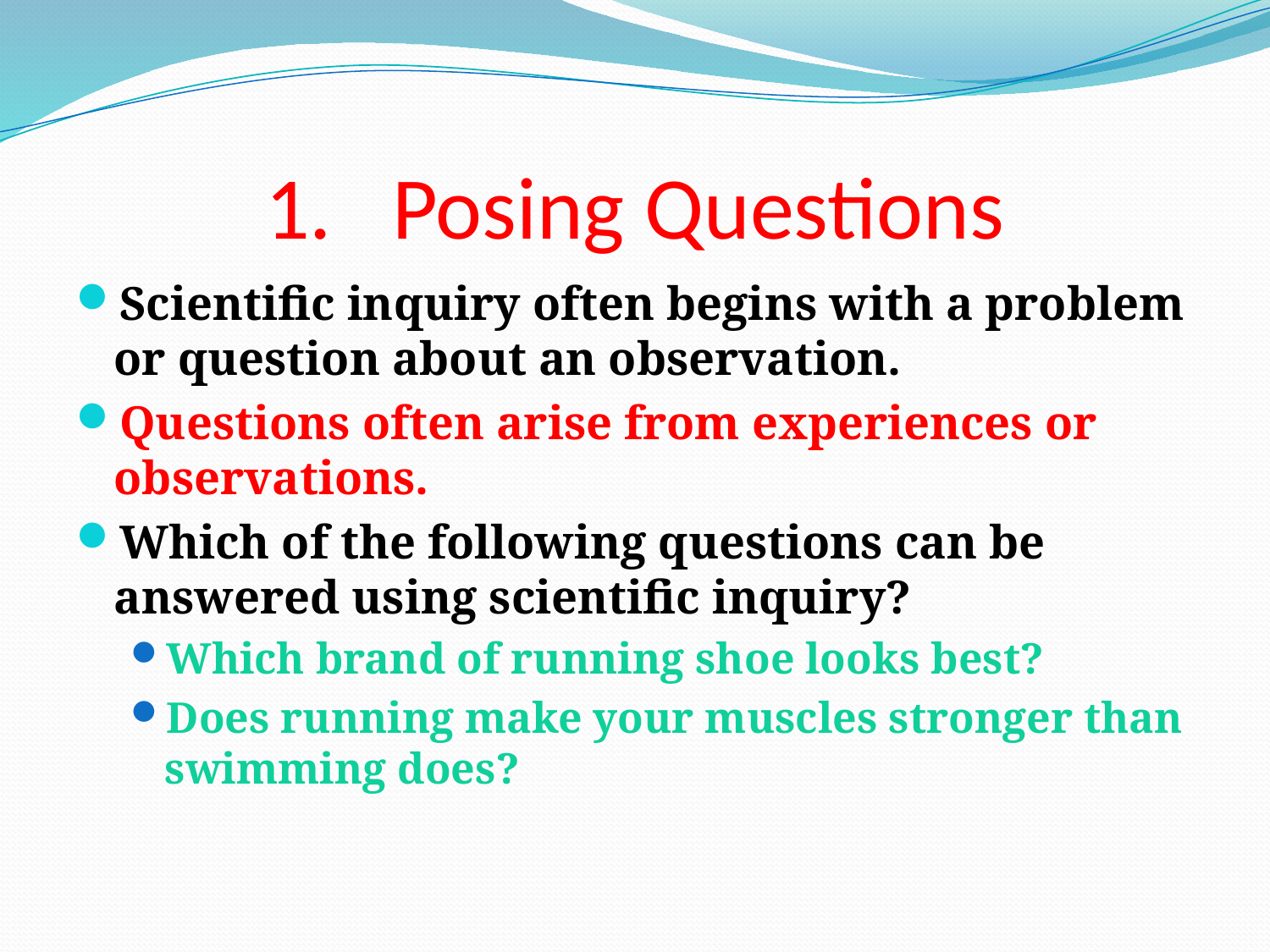

# 1.	Posing Questions
Scientific inquiry often begins with a problem or question about an observation.
Questions often arise from experiences or observations.
Which of the following questions can be answered using scientific inquiry?
Which brand of running shoe looks best?
Does running make your muscles stronger than swimming does?